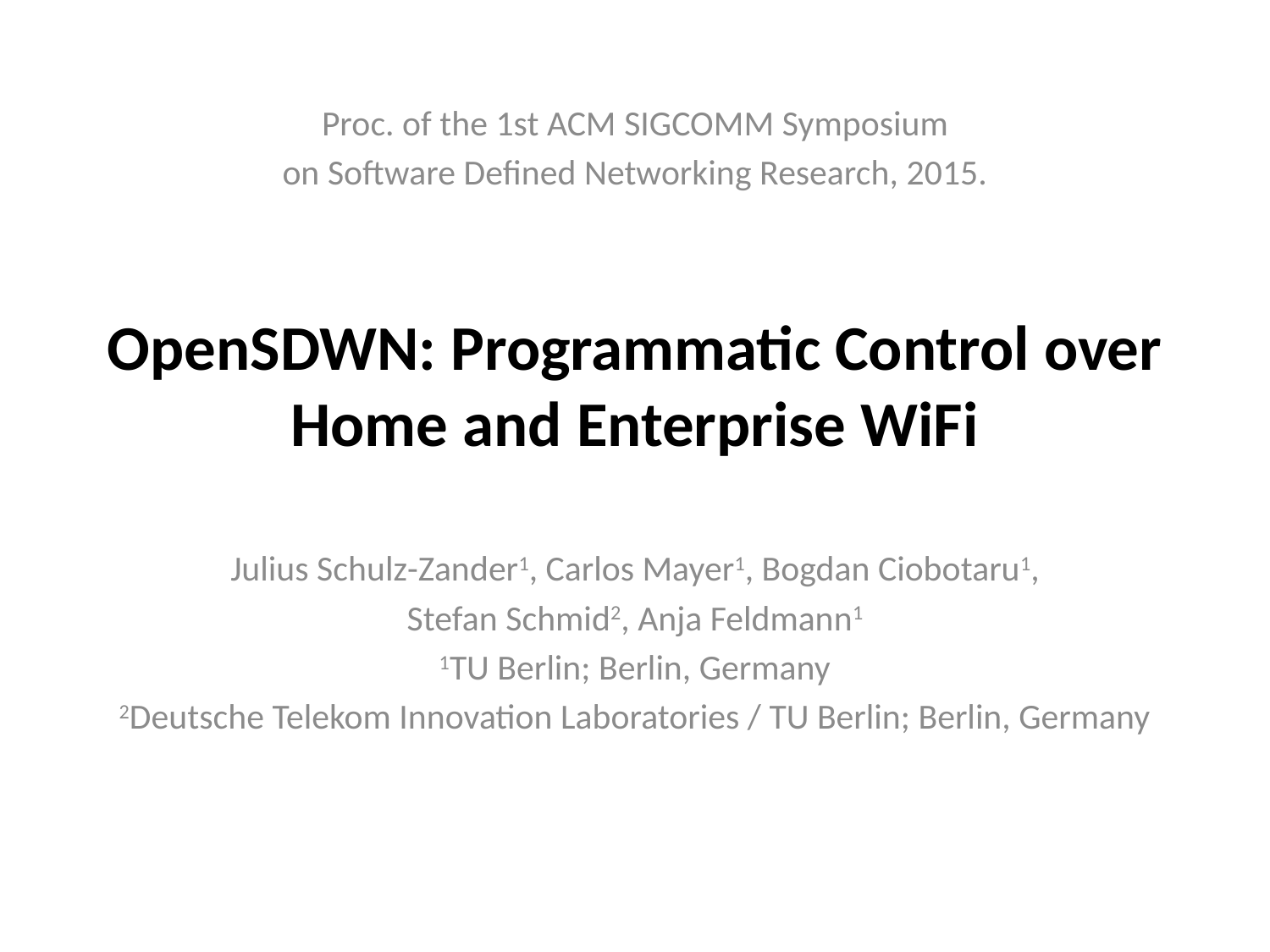

Proc. of the 1st ACM SIGCOMM Symposium
on Software Defined Networking Research, 2015.
# OpenSDWN: Programmatic Control over Home and Enterprise WiFi
Julius Schulz-Zander1, Carlos Mayer1, Bogdan Ciobotaru1,
Stefan Schmid2, Anja Feldmann1
1TU Berlin; Berlin, Germany
2Deutsche Telekom Innovation Laboratories / TU Berlin; Berlin, Germany